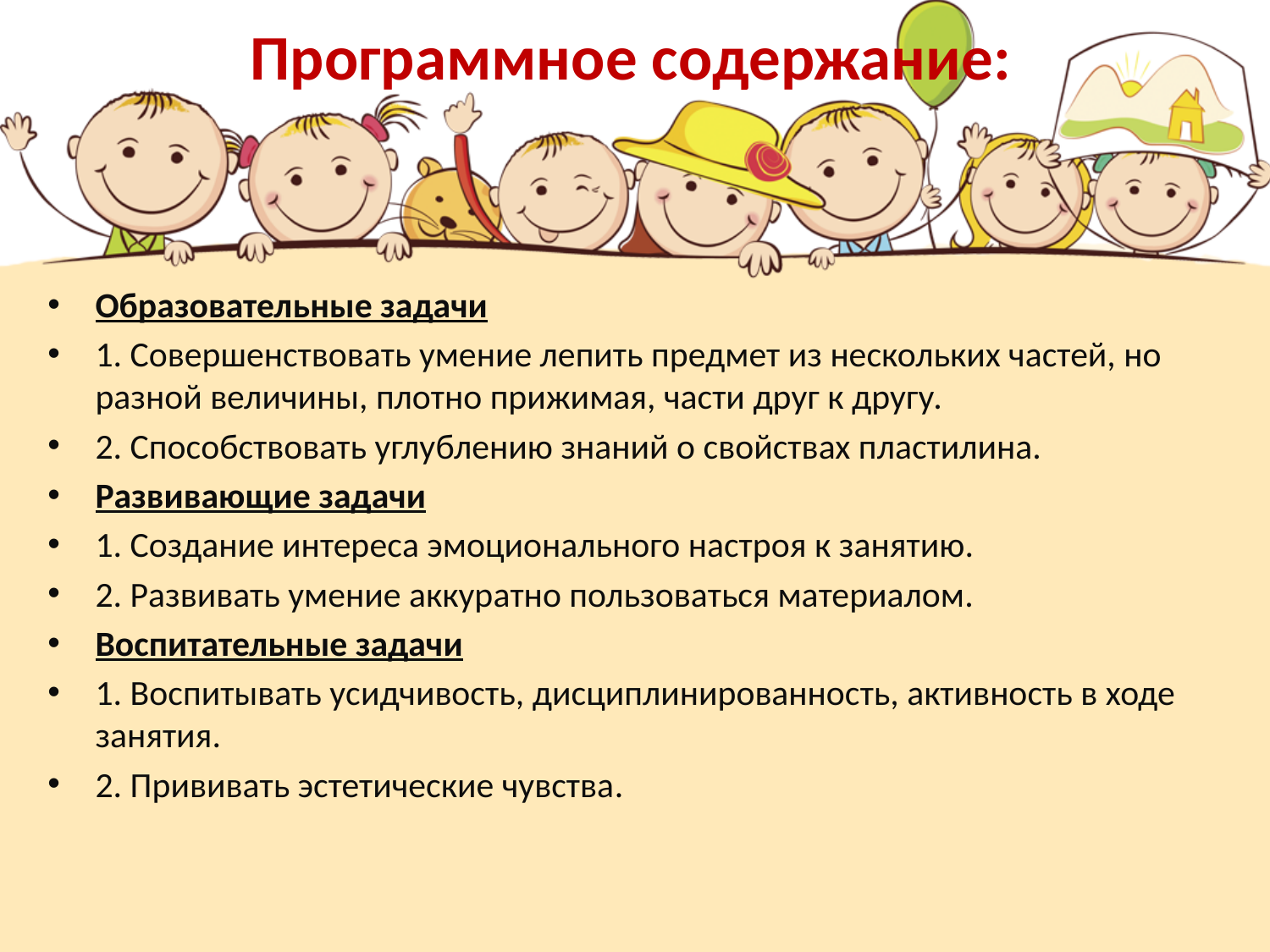

# Программное содержание:
Образовательные задачи
1. Совершенствовать умение лепить предмет из нескольких частей, но разной величины, плотно прижимая, части друг к другу.
2. Способствовать углублению знаний о свойствах пластилина.
Развивающие задачи
1. Создание интереса эмоционального настроя к занятию.
2. Развивать умение аккуратно пользоваться материалом.
Воспитательные задачи
1. Воспитывать усидчивость, дисциплинированность, активность в ходе занятия.
2. Прививать эстетические чувства.